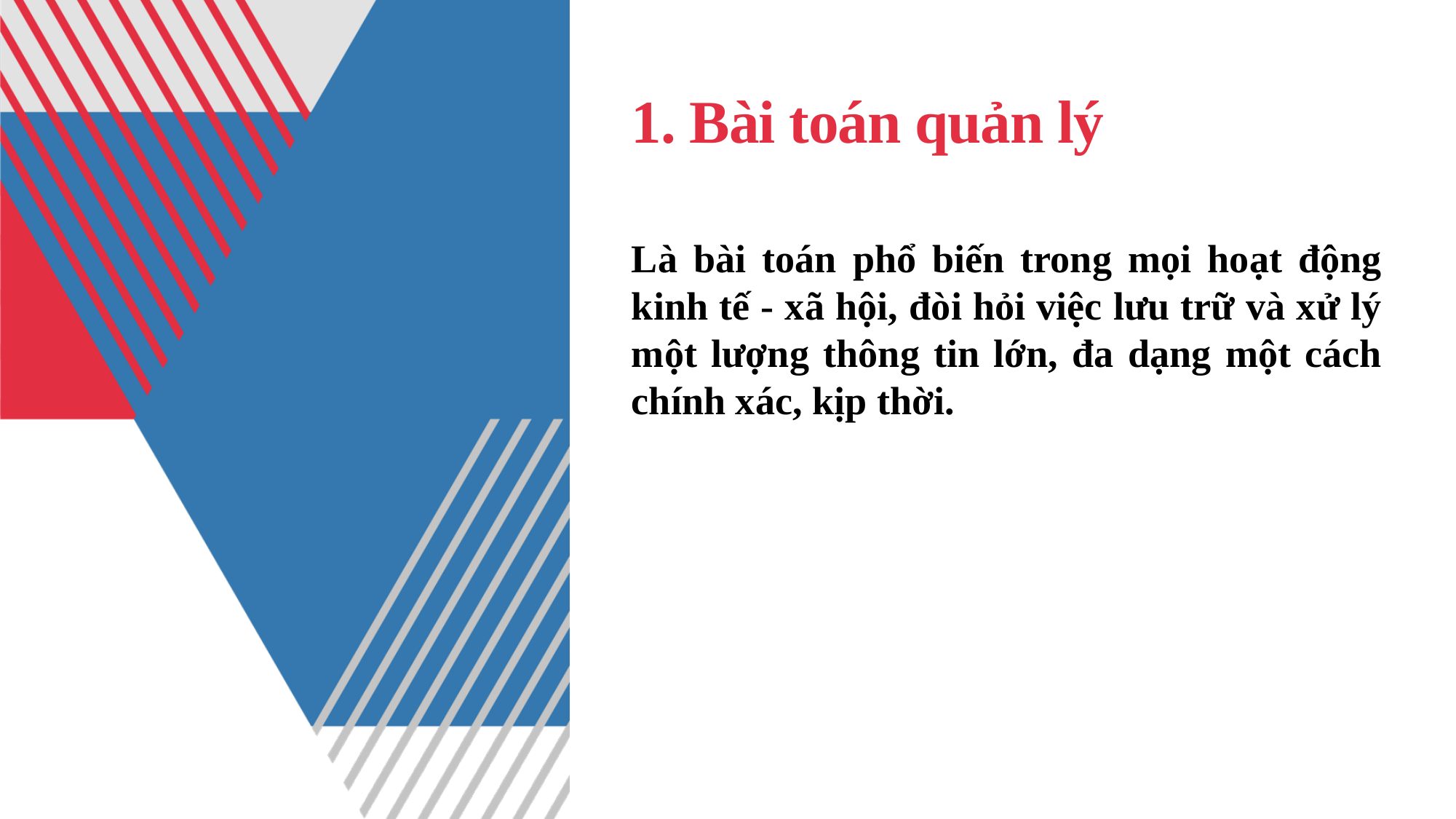

# 1. Bài toán quản lý
Là bài toán phổ biến trong mọi hoạt động kinh tế - xã hội, đòi hỏi việc lưu trữ và xử lý một lượng thông tin lớn, đa dạng một cách chính xác, kịp thời.